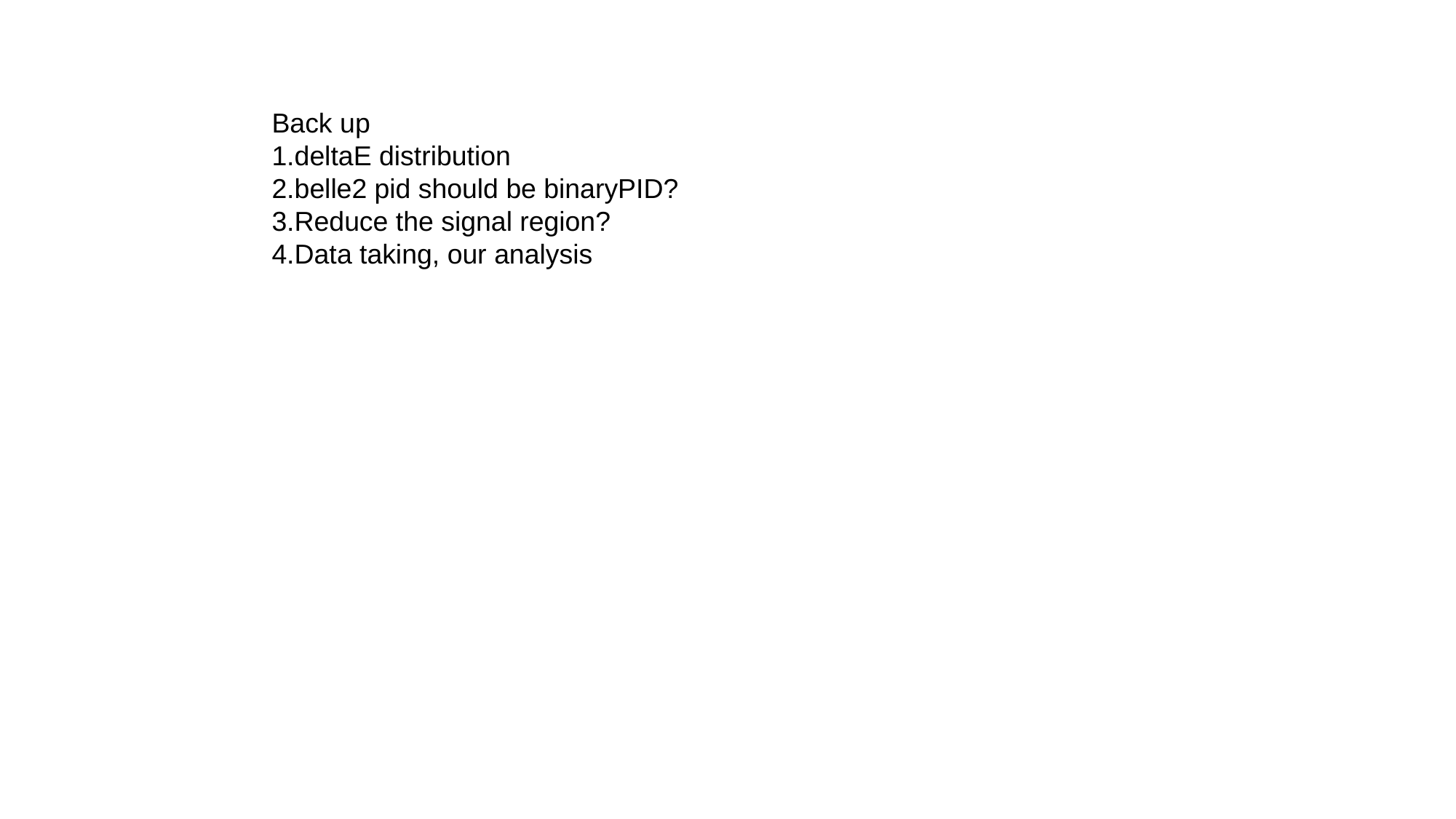

Back up
1.deltaE distribution
2.belle2 pid should be binaryPID?
3.Reduce the signal region?
4.Data taking, our analysis